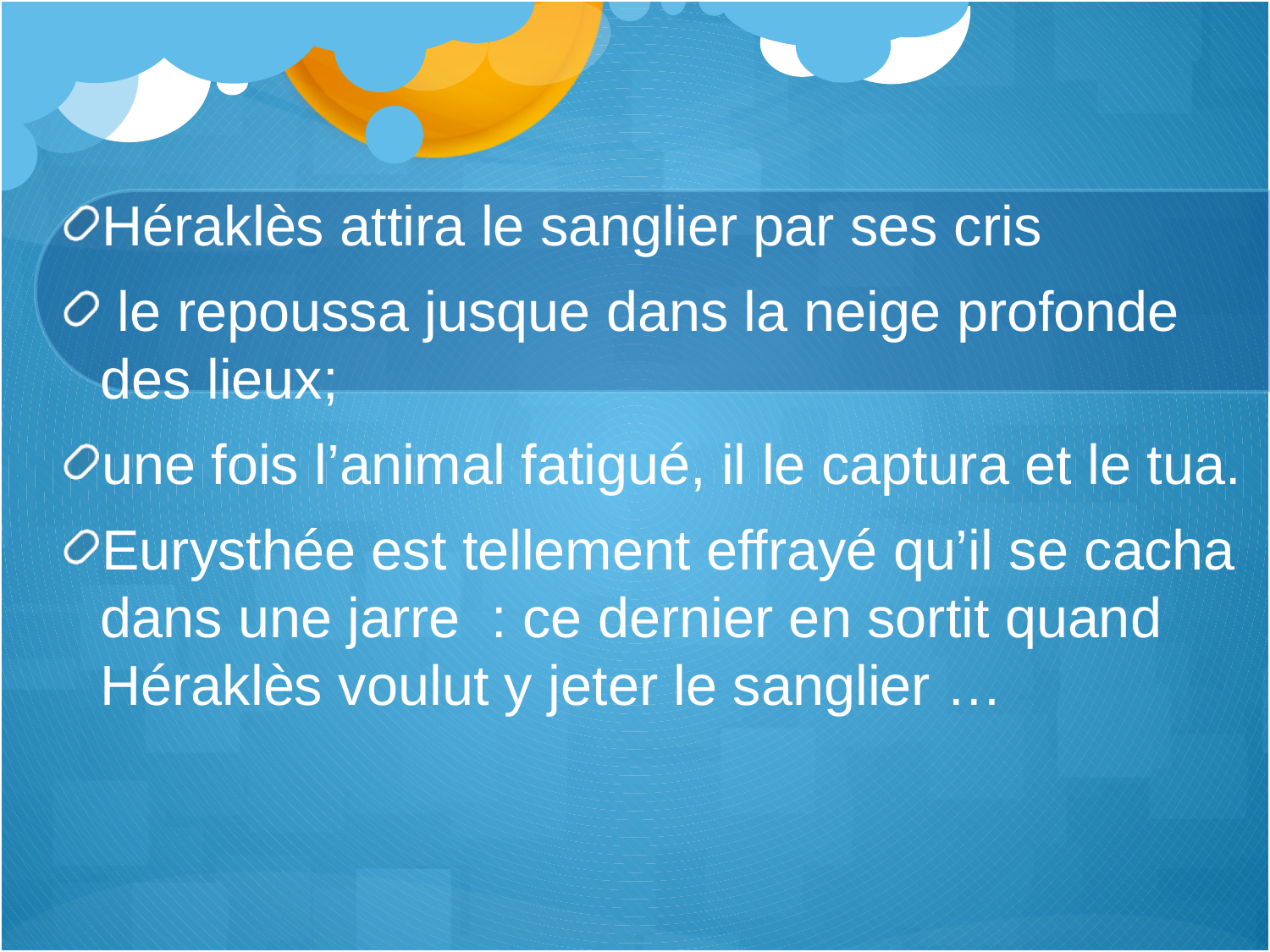

Héraklès attira le sanglier par ses cris
 le repoussa jusque dans la neige profonde des lieux;
une fois l’animal fatigué, il le captura et le tua.
Eurysthée est tellement effrayé qu’il se cacha dans une jarre  : ce dernier en sortit quand Héraklès voulut y jeter le sanglier …